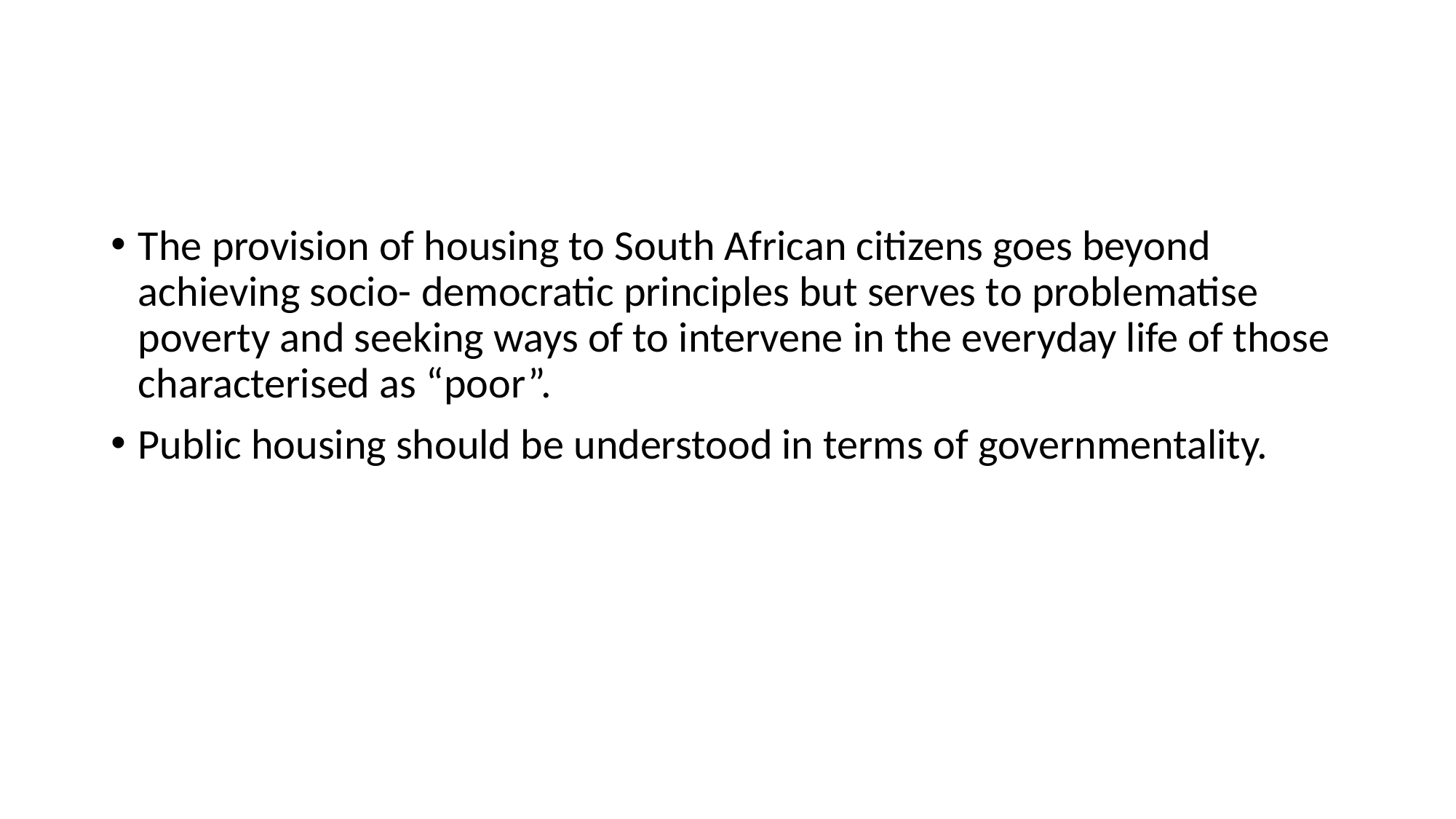

#
The provision of housing to South African citizens goes beyond achieving socio- democratic principles but serves to problematise poverty and seeking ways of to intervene in the everyday life of those characterised as “poor”.
Public housing should be understood in terms of governmentality.